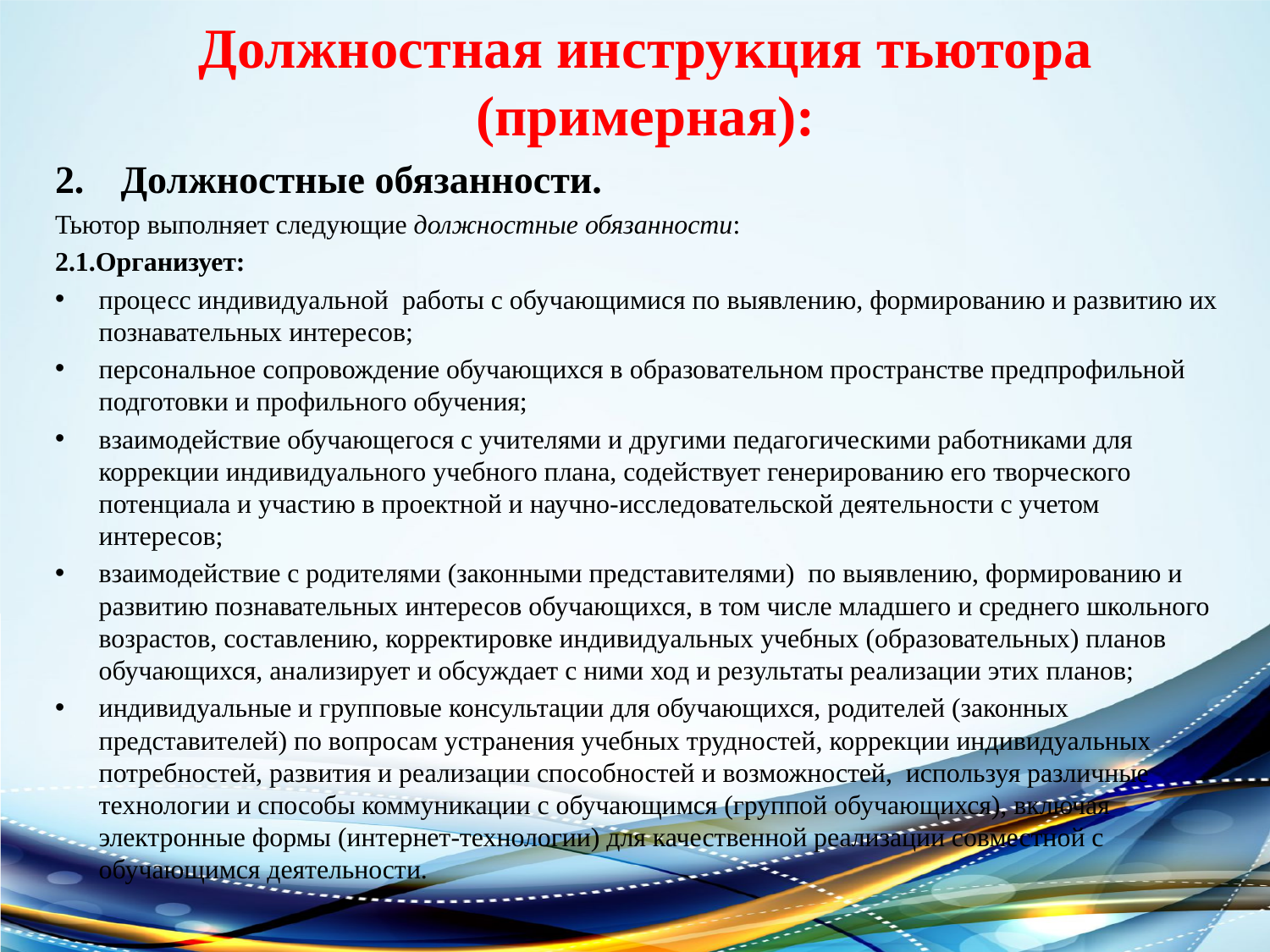

# Должностная инструкция тьютора (примерная):
Должностные обязанности.
Тьютор выполняет следующие должностные обязанности:
2.1.Организует:
процесс индивидуальной  работы с обучающимися по выявлению, формированию и развитию их познавательных интересов;
персональное сопровождение обучающихся в образовательном пространстве предпрофильной подготовки и профильного обучения;
взаимодействие обучающегося с учителями и другими педагогическими работниками для коррекции индивидуального учебного плана, содействует генерированию его творческого потенциала и участию в проектной и научно-исследовательской деятельности с учетом интересов;
взаимодействие с родителями (законными представителями)  по выявлению, формированию и развитию познавательных интересов обучающихся, в том числе младшего и среднего школьного возрастов, составлению, корректировке индивидуальных учебных (образовательных) планов обучающихся, анализирует и обсуждает с ними ход и результаты реализации этих планов;
индивидуальные и групповые консультации для обучающихся, родителей (законных представителей) по вопросам устранения учебных трудностей, коррекции индивидуальных потребностей, развития и реализации способностей и возможностей,  используя различные технологии и способы коммуникации с обучающимся (группой обучающихся), включая электронные формы (интернет-технологии) для качественной реализации совместной с обучающимся деятельности.